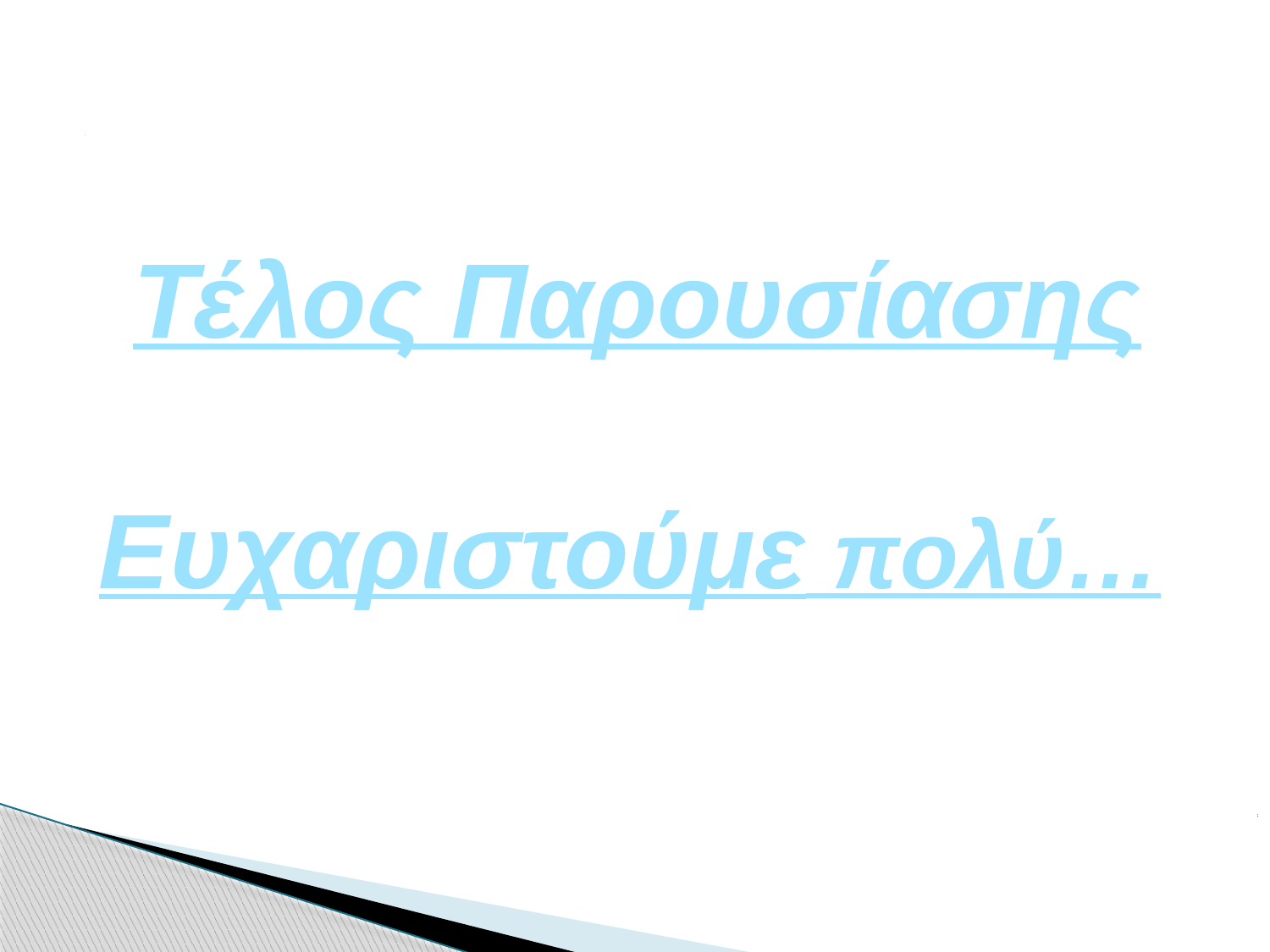

# .
Τέλος Παρουσίασης
Ευχαριστούμε πολύ…
.